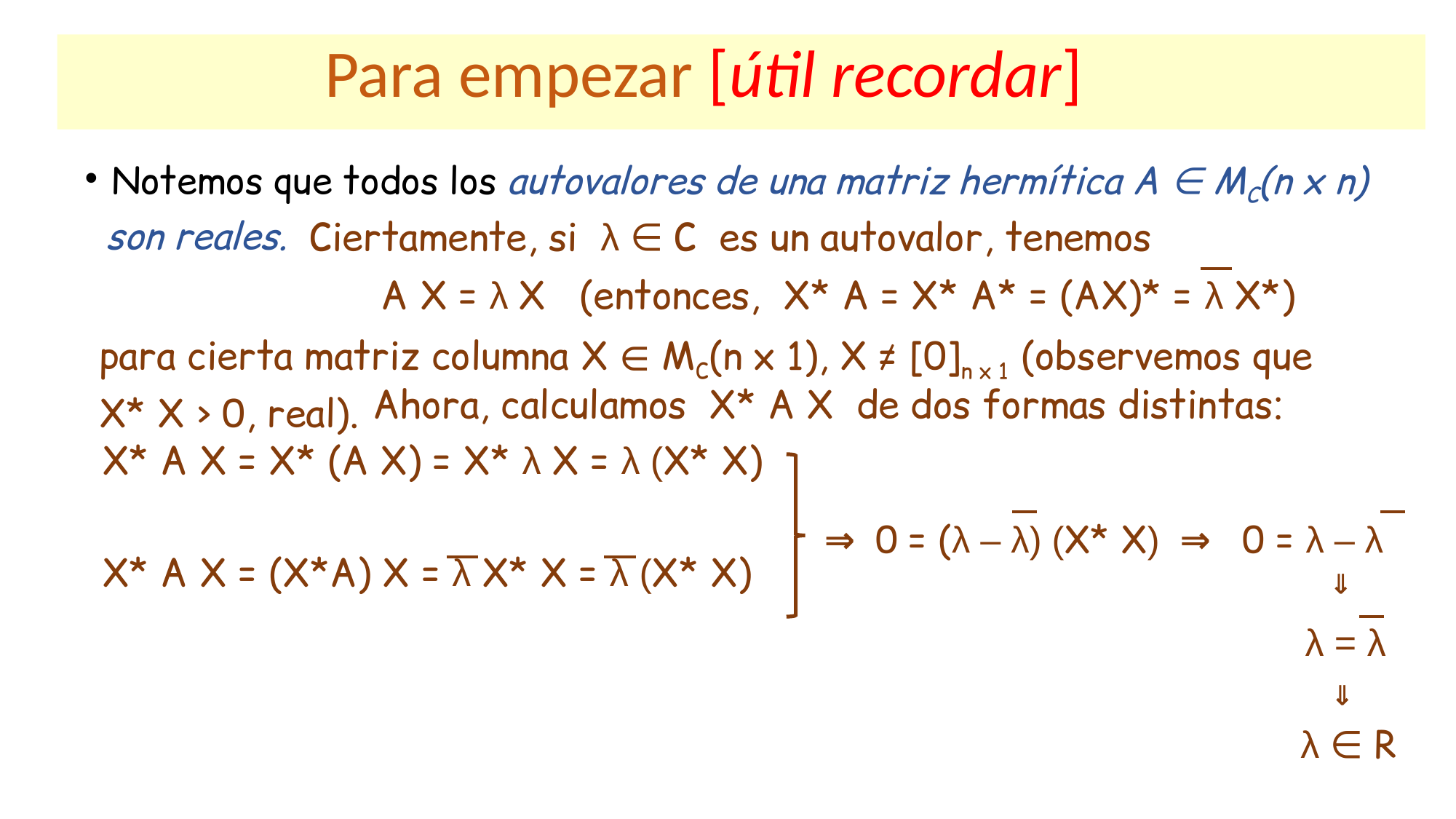

Para empezar [útil recordar]

                Ciertamente, si  λ ∈ C  es un autovalor, tenemos
                           A X = λ X   (entonces,  X* A = X* A* = (AX)* = λ X*)
  para cierta matriz columna X ∈ MC(n x 1), X ≠ [0]n x 1  (observemos que
  X* X > 0, real).

Notemos que todos los autovalores de una matriz hermítica A ∈ MC(n x n)
  son reales.

                           Ahora, calculamos  X* A X  de dos formas distintas:
   X* A X = X* (A X) = X* λ X = λ (X* X)

   X* A X = (X*A) X = λ X* X = λ (X* X)

⇒  0 = (λ – λ) (X* X)  ⇒  0 = λ – λ

⇒
λ = λ
⇒
λ ∈ R